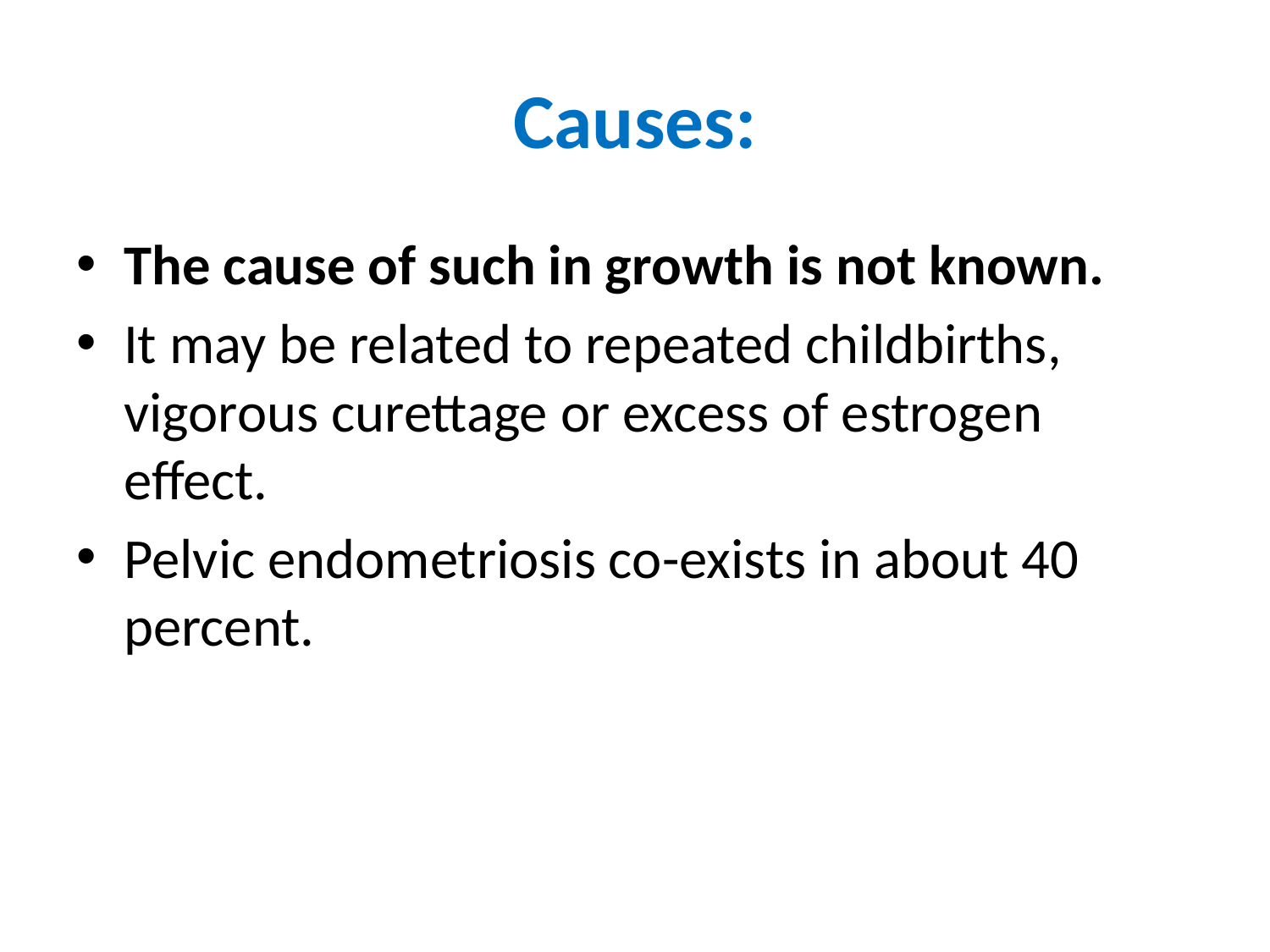

# Causes:
The cause of such in growth is not known.
It may be related to repeated childbirths, vigorous curettage or excess of estrogen effect.
Pelvic endometriosis co-exists in about 40 percent.